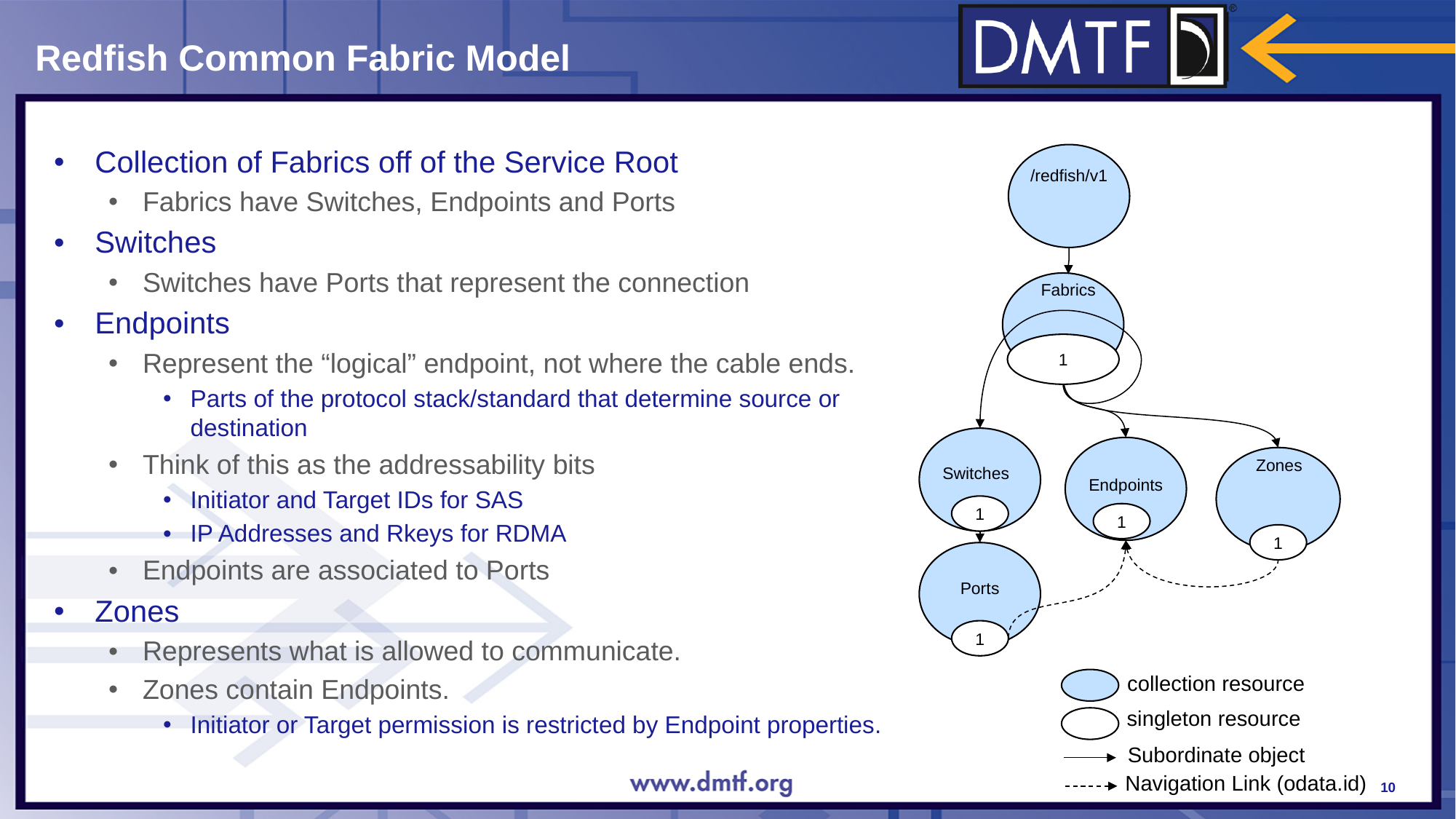

# Redfish Common Fabric Model
Collection of Fabrics off of the Service Root
Fabrics have Switches, Endpoints and Ports
Switches
Switches have Ports that represent the connection
Endpoints
Represent the “logical” endpoint, not where the cable ends.
Parts of the protocol stack/standard that determine source or destination
Think of this as the addressability bits
Initiator and Target IDs for SAS
IP Addresses and Rkeys for RDMA
Endpoints are associated to Ports
Zones
Represents what is allowed to communicate.
Zones contain Endpoints.
Initiator or Target permission is restricted by Endpoint properties.

/redfish/v1

Fabrics
1

Zones
1
Switches
Endpoints
1
1

Ports
1
collection resource

singleton resource

Subordinate object
Navigation Link (odata.id)
10